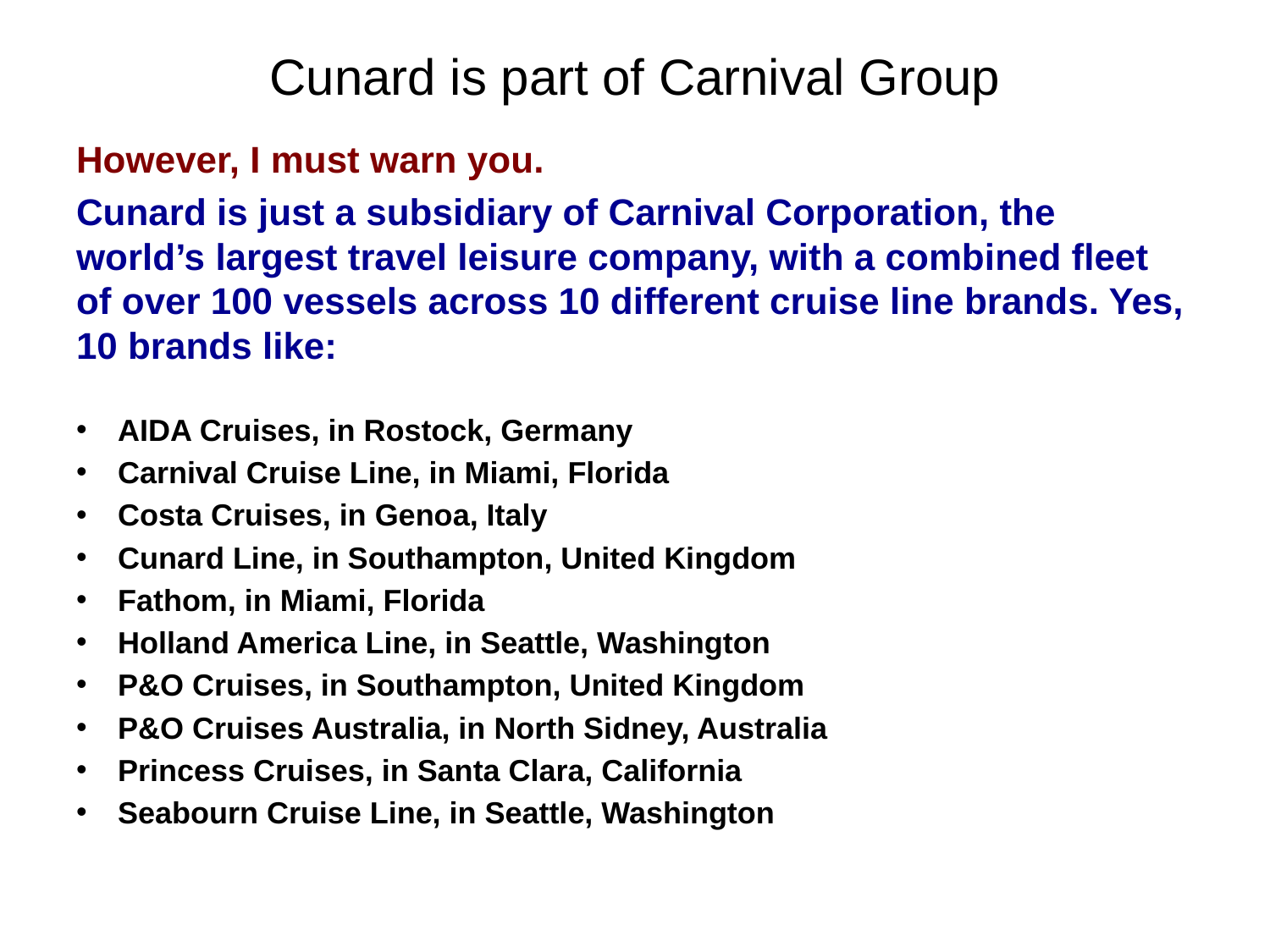

# Cunard is part of Carnival Group
However, I must warn you.
Cunard is just a subsidiary of Carnival Corporation, the world’s largest travel leisure company, with a combined fleet of over 100 vessels across 10 different cruise line brands. Yes, 10 brands like:

AIDA Cruises, in Rostock, Germany
Carnival Cruise Line, in Miami, Florida
Costa Cruises, in Genoa, Italy
Cunard Line, in Southampton, United Kingdom
Fathom, in Miami, Florida
Holland America Line, in Seattle, Washington
P&O Cruises, in Southampton, United Kingdom
P&O Cruises Australia, in North Sidney, Australia
Princess Cruises, in Santa Clara, California
Seabourn Cruise Line, in Seattle, Washington